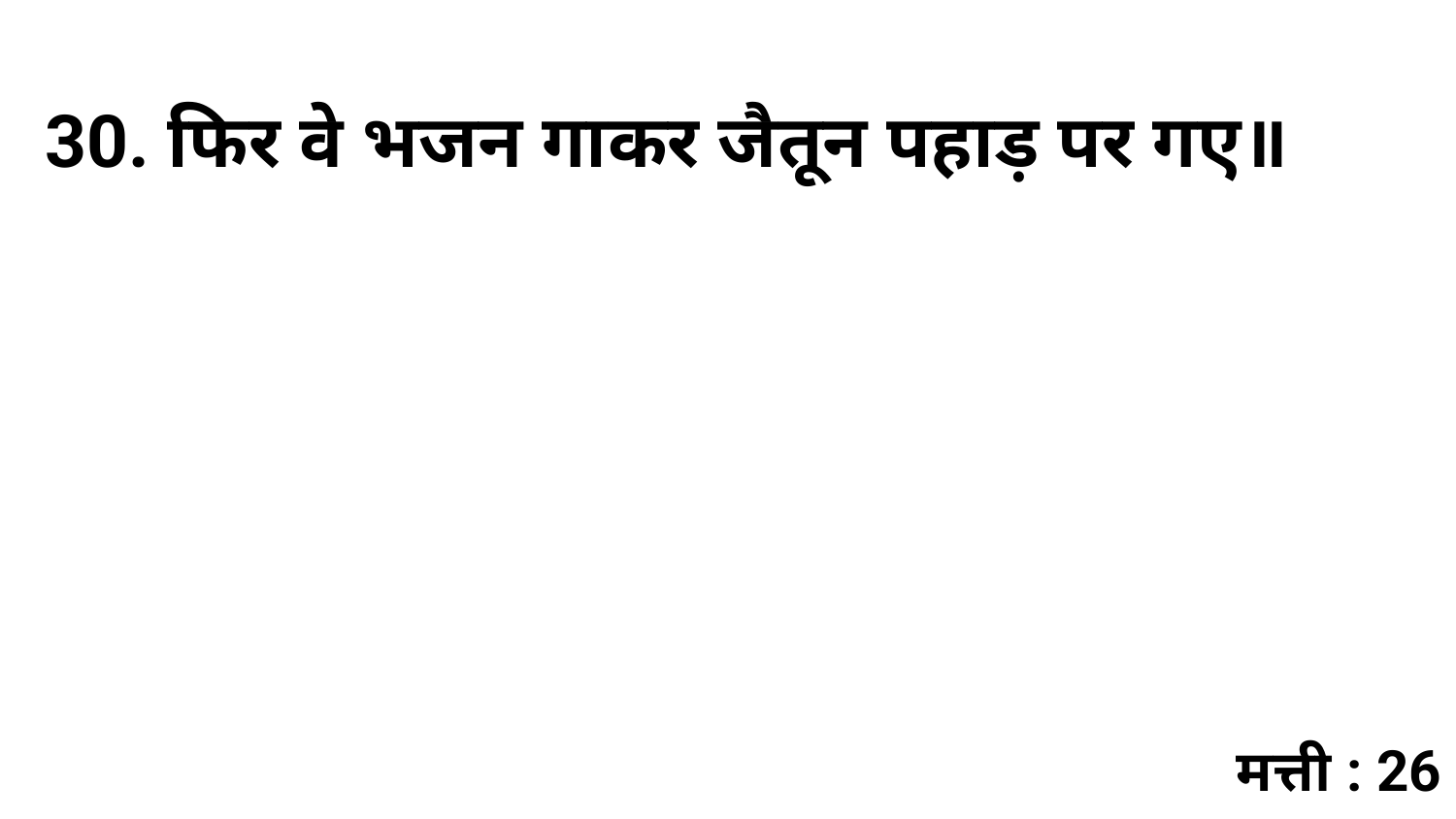

30. फिर वे भजन गाकर जैतून पहाड़ पर गए॥
मत्ती : 26